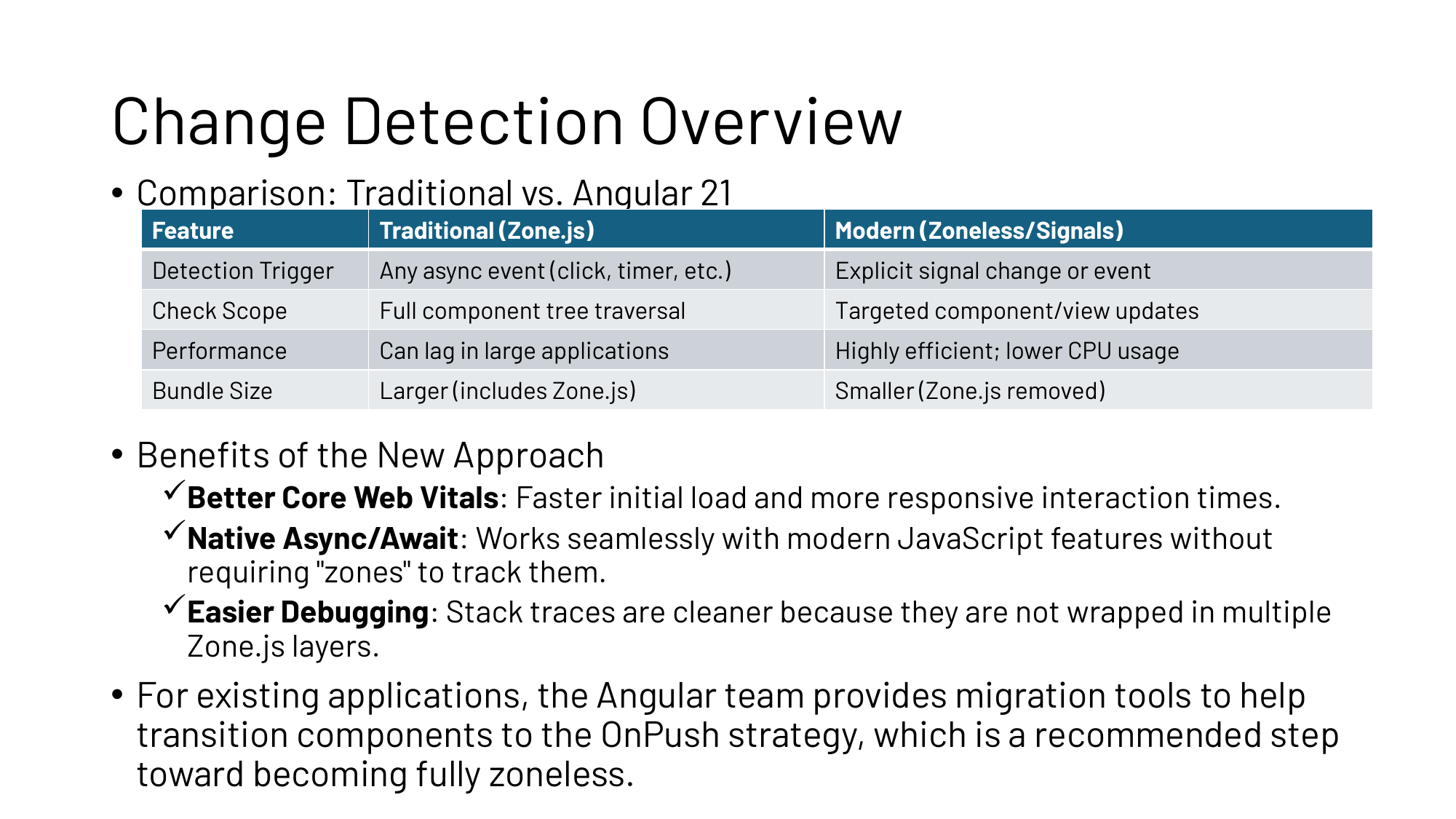

# Change Detection Overview
Comparison: Traditional vs. Angular 21

Benefits of the New Approach
Better Core Web Vitals: Faster initial load and more responsive interaction times.
Native Async/Await: Works seamlessly with modern JavaScript features without requiring "zones" to track them.
Easier Debugging: Stack traces are cleaner because they are not wrapped in multiple Zone.js layers.
For existing applications, the Angular team provides migration tools to help transition components to the OnPush strategy, which is a recommended step toward becoming fully zoneless.

| Feature | Traditional (Zone.js) | Modern (Zoneless/Signals) |
| --- | --- | --- |
| Detection Trigger | Any async event (click, timer, etc.) | Explicit signal change or event |
| Check Scope | Full component tree traversal | Targeted component/view updates |
| Performance | Can lag in large applications | Highly efficient; lower CPU usage |
| Bundle Size | Larger (includes Zone.js) | Smaller (Zone.js removed) |